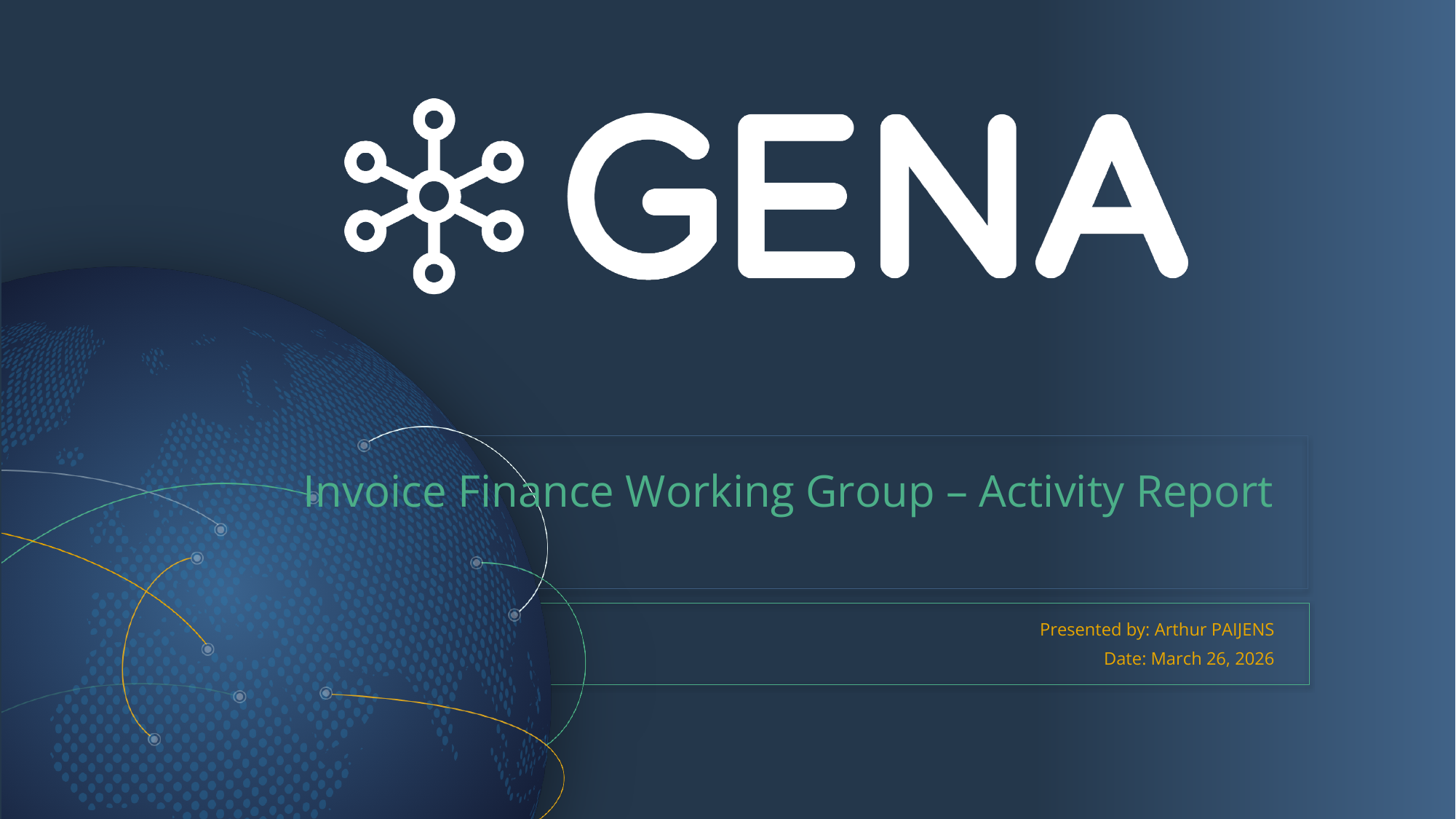

# Invoice Finance Working Group – Activity Report
Presented by: Arthur PAIJENS
Date: March 26, 2026